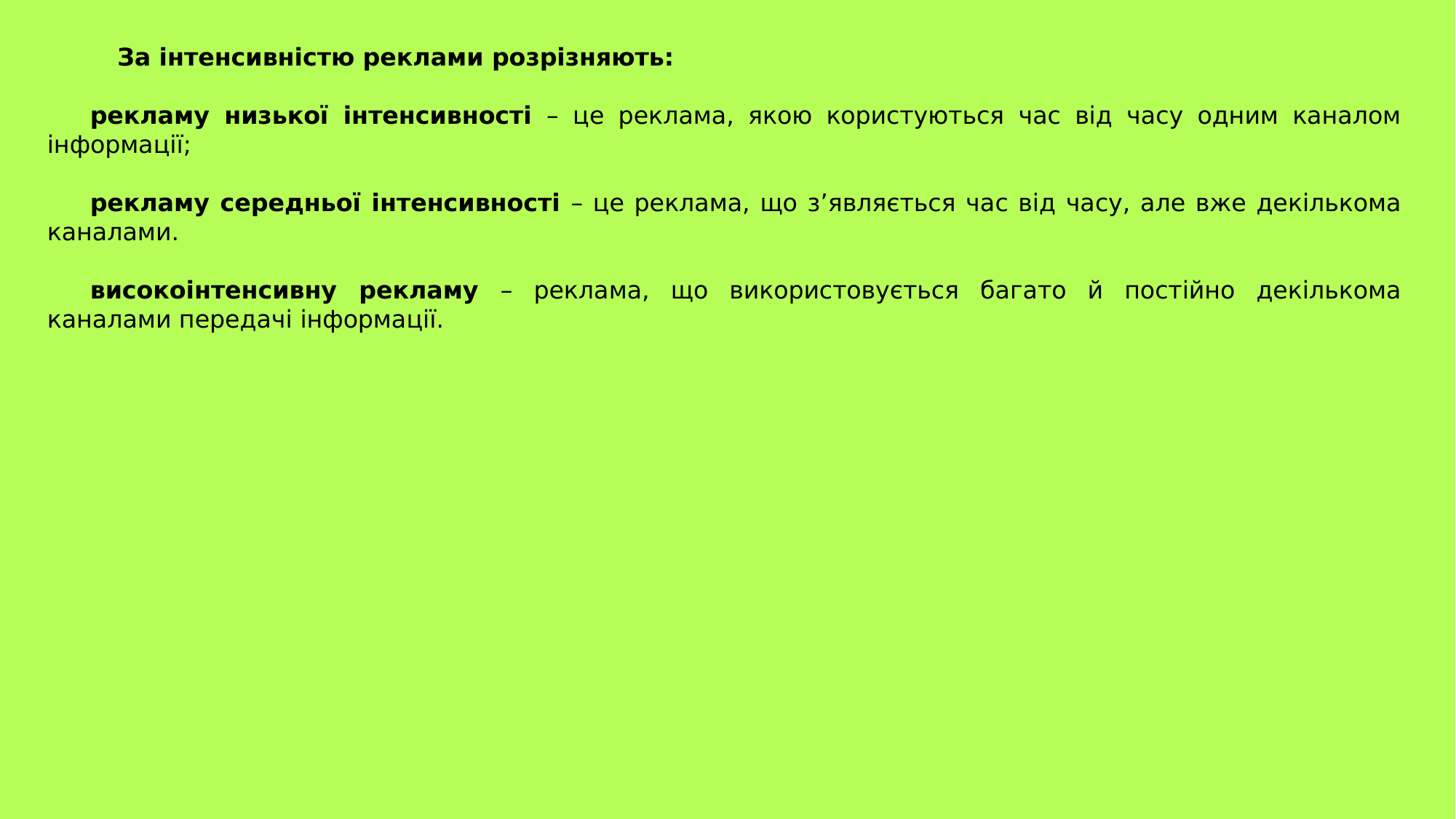

За інтенсивністю реклами розрізняють:

рекламу низької інтенсивності – це реклама, якою користуються час від часу одним каналом інформації;

рекламу середньої інтенсивності – це реклама, що з’являється час від часу, але вже декількома каналами.

високоінтенсивну рекламу – реклама, що використовується багато й постійно декількома каналами передачі інформації.